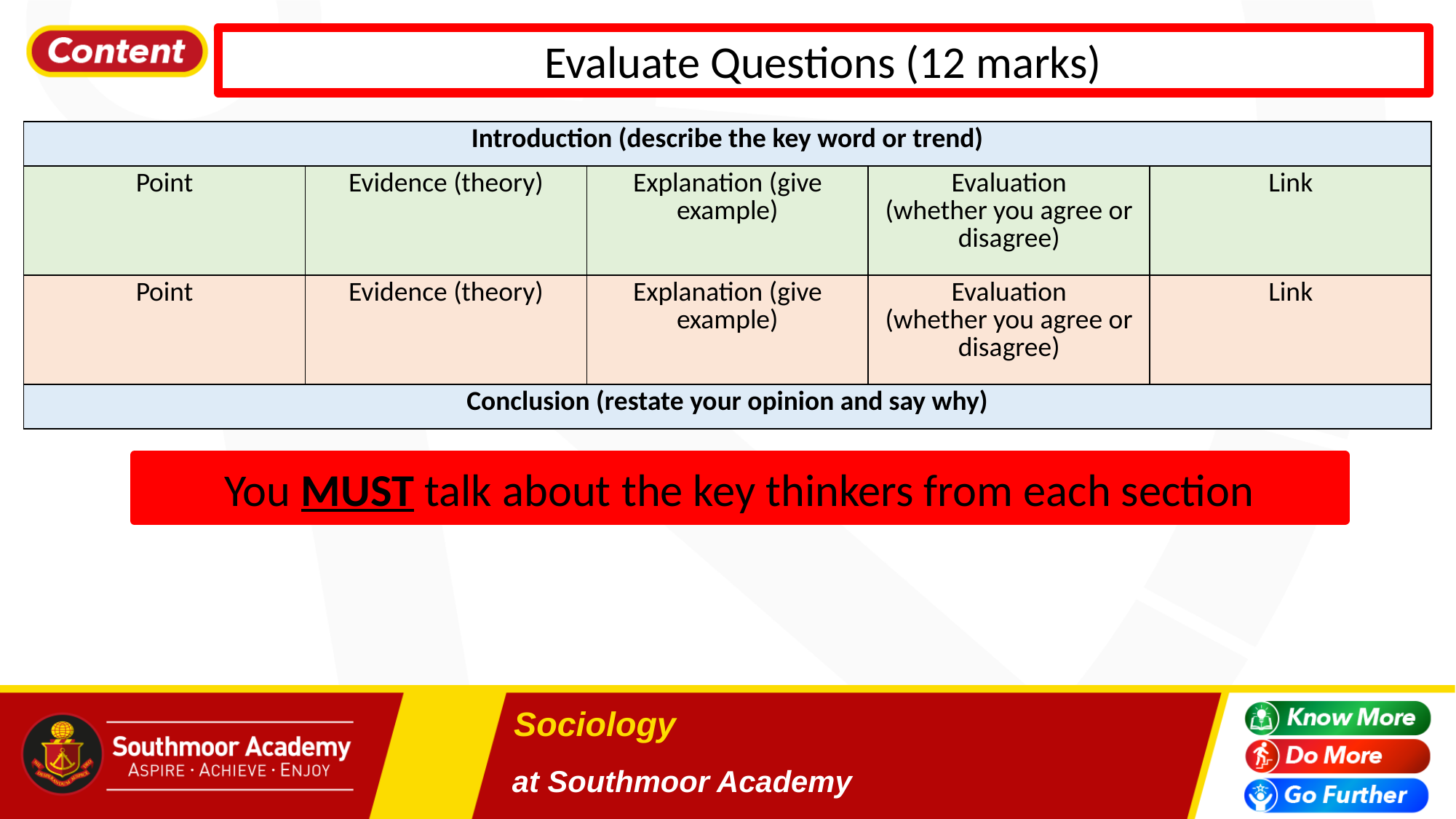

Evaluate Questions (12 marks)
| Introduction (describe the key word or trend) |  |  |  |  |
| --- | --- | --- | --- | --- |
| Point | Evidence (theory) | Explanation (give example) | Evaluation (whether you agree or disagree) | Link |
| Point | Evidence (theory) | Explanation (give example) | Evaluation (whether you agree or disagree) | Link |
| Conclusion (restate your opinion and say why) |  |  |  |  |
You MUST talk about the key thinkers from each section
# Sociology